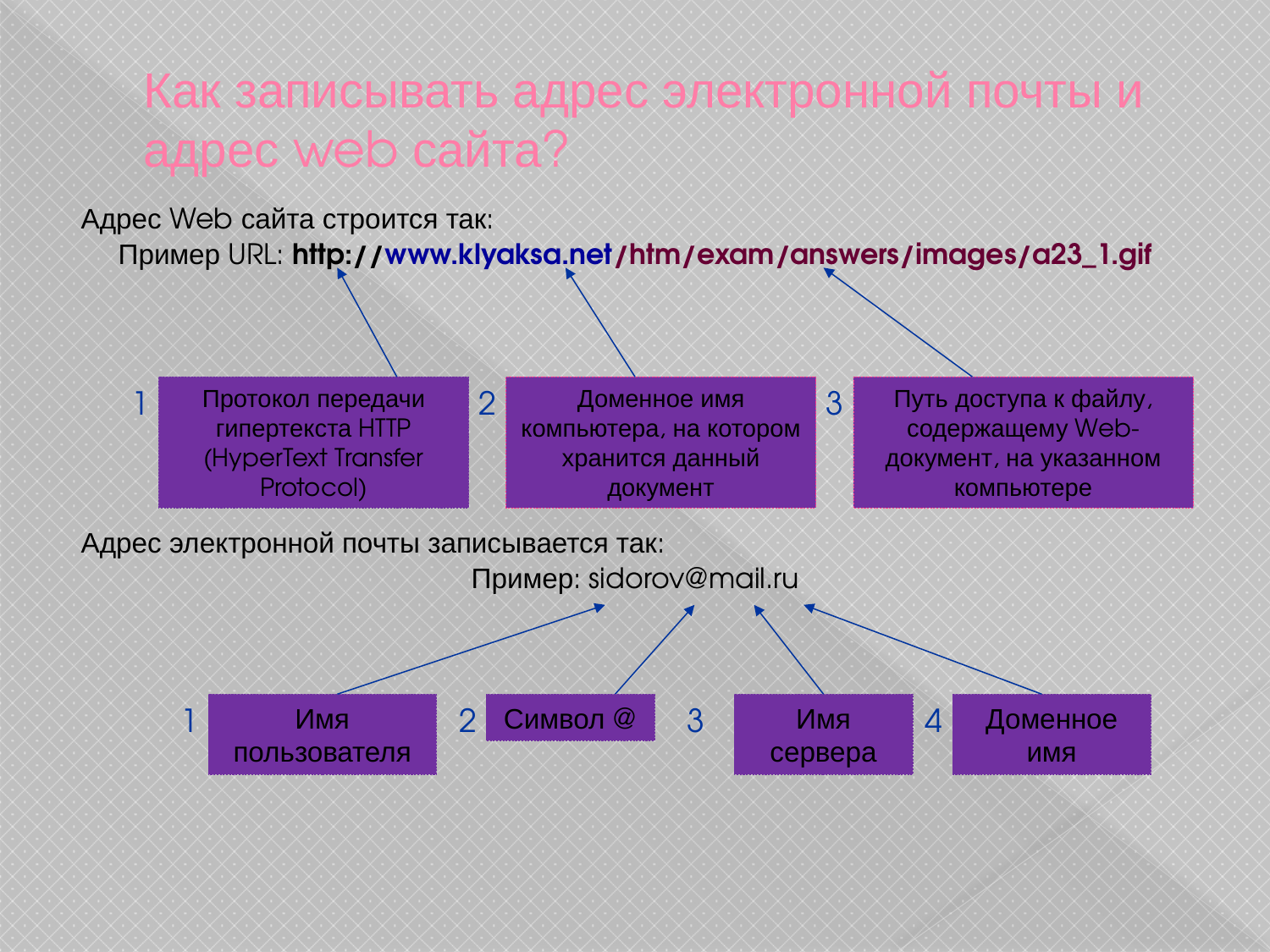

# Как записывать адрес электронной почты и адрес web сайта?
Адрес Web сайта строится так:
Пример URL: http://www.klyaksa.net/htm/exam/answers/images/a23_1.gif

Адрес электронной почты записывается так:
Пример: sidorov@mail.ru

1
Протокол передачи гипертекста HTTP (HyperText Transfer Protocol)
2
Доменное имя компьютера, на котором хранится данный документ
3
Путь доступа к файлу, содержащему Web-документ, на указанном компьютере

1
Имя пользователя
2
Символ @
3
Имя сервера
4
Доменное имя